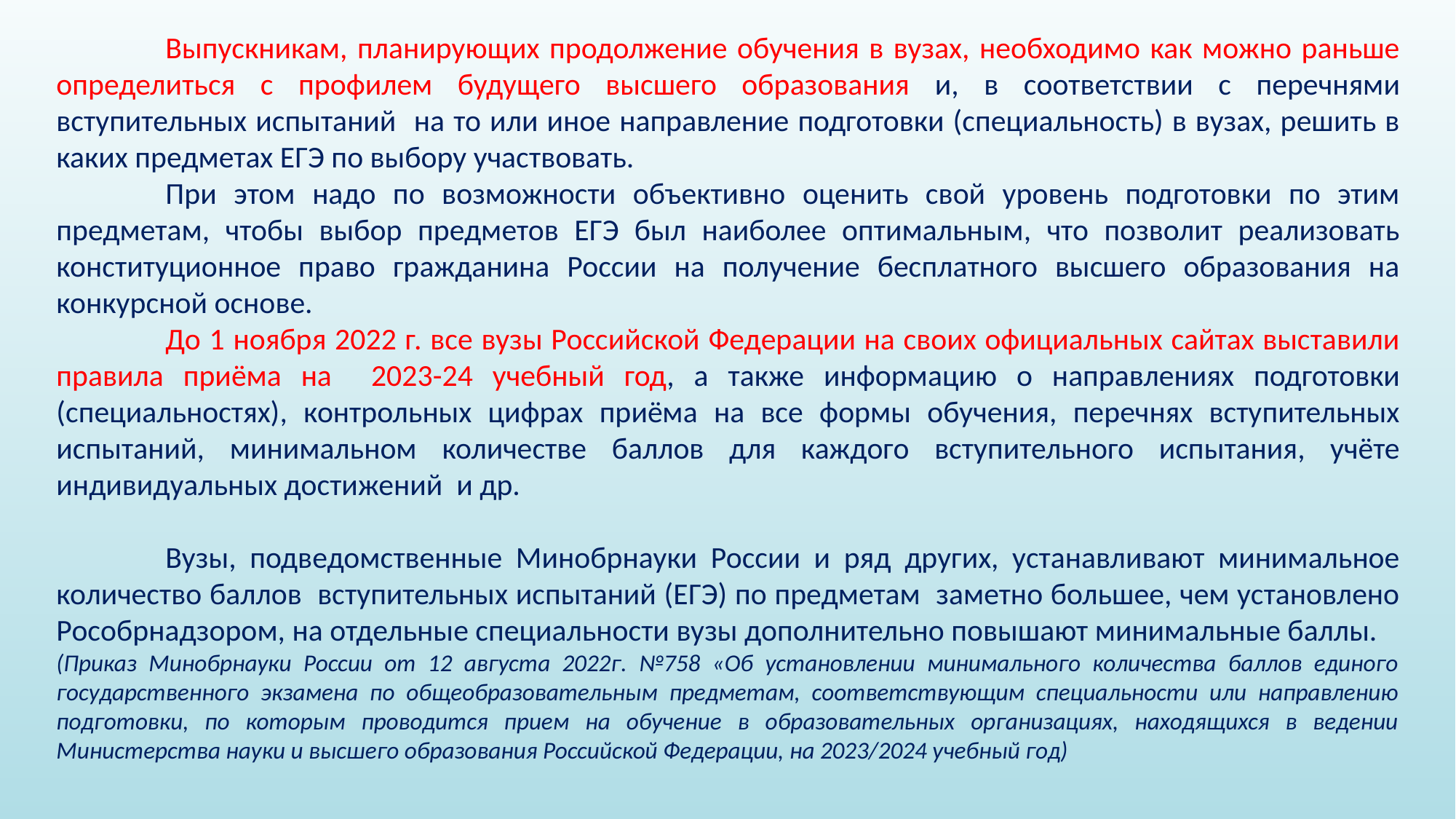

Выпускникам, планирующих продолжение обучения в вузах, необходимо как можно раньше определиться с профилем будущего высшего образования и, в соответствии с перечнями вступительных испытаний  на то или иное направление подготовки (специальность) в вузах, решить в каких предметах ЕГЭ по выбору участвовать.
	При этом надо по возможности объективно оценить свой уровень подготовки по этим предметам, чтобы выбор предметов ЕГЭ был наиболее оптимальным, что позволит реализовать конституционное право гражданина России на получение бесплатного высшего образования на конкурсной основе.
	До 1 ноября 2022 г. все вузы Российской Федерации на своих официальных сайтах выставили правила приёма на  2023-24 учебный год, а также информацию о направлениях подготовки (специальностях), контрольных цифрах приёма на все формы обучения, перечнях вступительных испытаний, минимальном количестве баллов для каждого вступительного испытания, учёте индивидуальных достижений  и др.

	Вузы, подведомственные Минобрнауки России и ряд других, устанавливают минимальное количество баллов  вступительных испытаний (ЕГЭ) по предметам  заметно большее, чем установлено Рособрнадзором, на отдельные специальности вузы дополнительно повышают минимальные баллы.
(Приказ Минобрнауки России от 12 августа 2022г. №758 «Об установлении минимального количества баллов единого государственного экзамена по общеобразовательным предметам, соответствующим специальности или направлению подготовки, по которым проводится прием на обучение в образовательных организациях, находящихся в ведении Министерства науки и высшего образования Российской Федерации, на 2023/2024 учебный год)